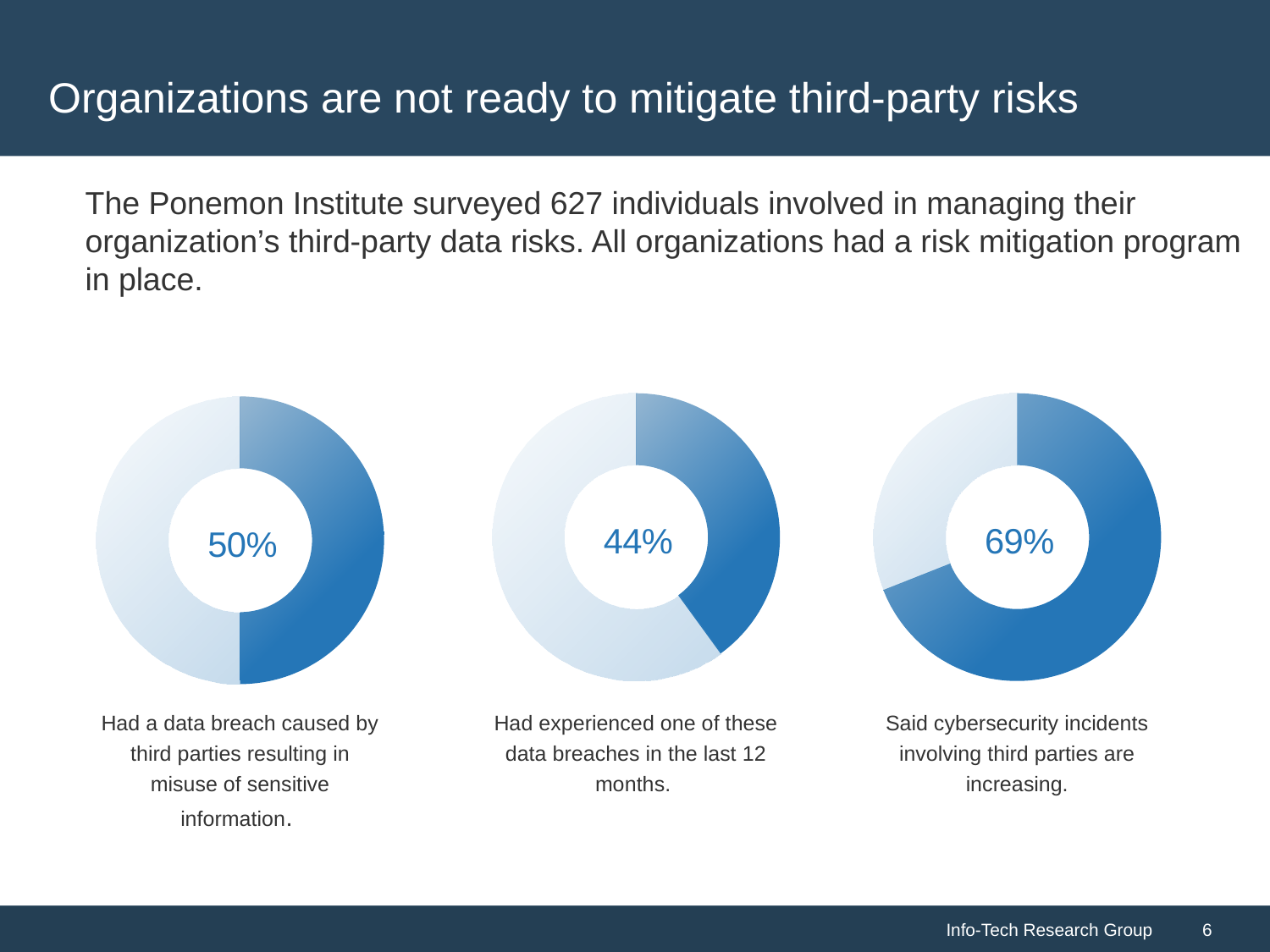

# Organizations are not ready to mitigate third-party risks
The Ponemon Institute surveyed 627 individuals involved in managing their organization’s third-party data risks. All organizations had a risk mitigation program in place.

### Chart

| Category | Sales |
|---|---|
| 1st Qtr | 44.0 |
| 2nd Qtr | 66.0 |
44%

### Chart

| Category | Sales |
|---|---|
| 1st Qtr | 69.0 |
| 2nd Qtr | 31.0 |
69%

### Chart

| Category | Sales |
|---|---|
| 1st Qtr | 50.0 |
| 2nd Qtr | 50.0 |
50%
Had a data breach caused by third parties resulting in misuse of sensitive information.
Had experienced one of these data breaches in the last 12 months.
Said cybersecurity incidents involving third parties are increasing.